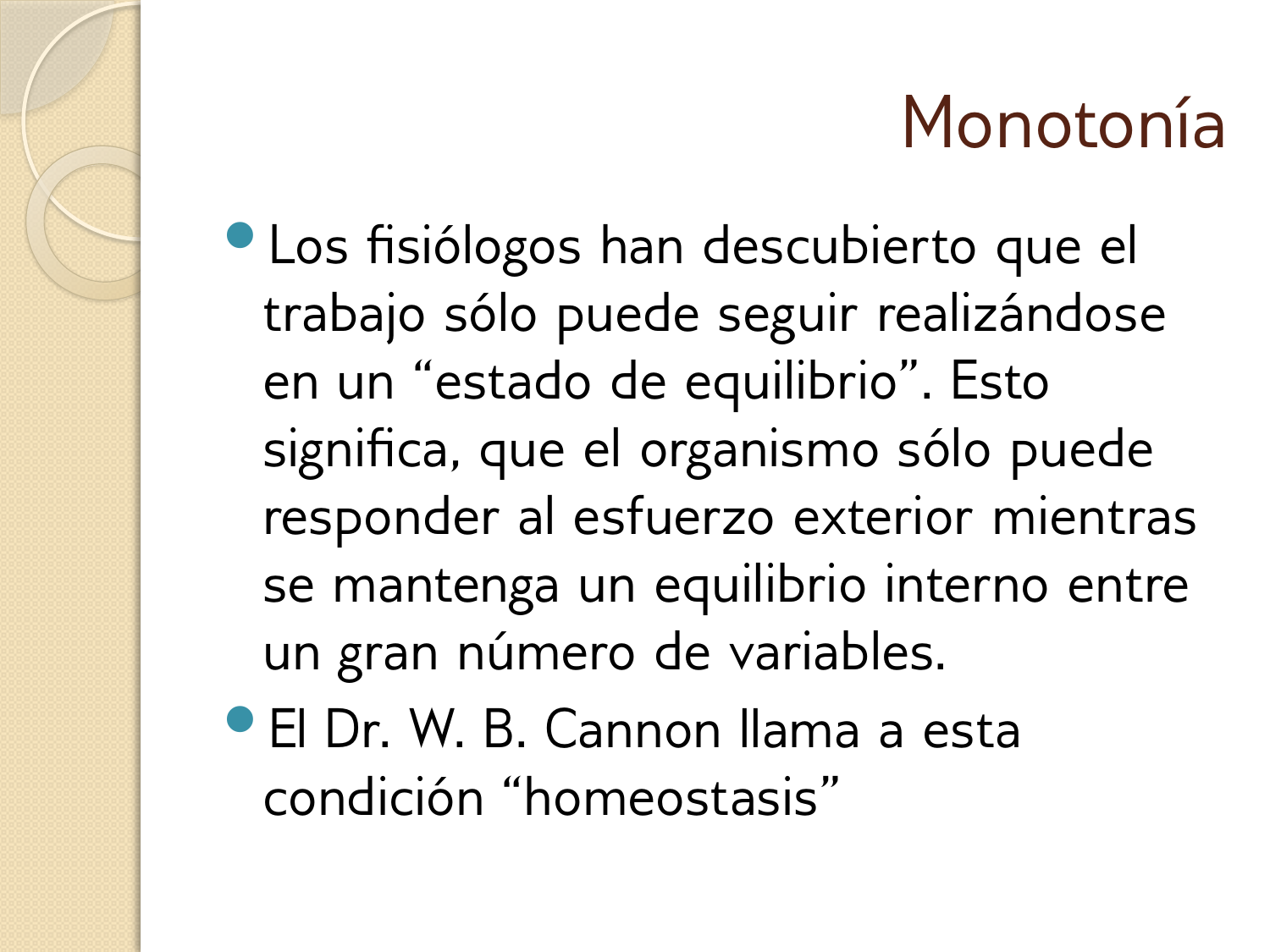

# Monotonía
Los fisiólogos han descubierto que el trabajo sólo puede seguir realizándose en un “estado de equilibrio”. Esto significa, que el organismo sólo puede responder al esfuerzo exterior mientras se mantenga un equilibrio interno entre un gran número de variables.
El Dr. W. B. Cannon llama a esta condición “homeostasis”